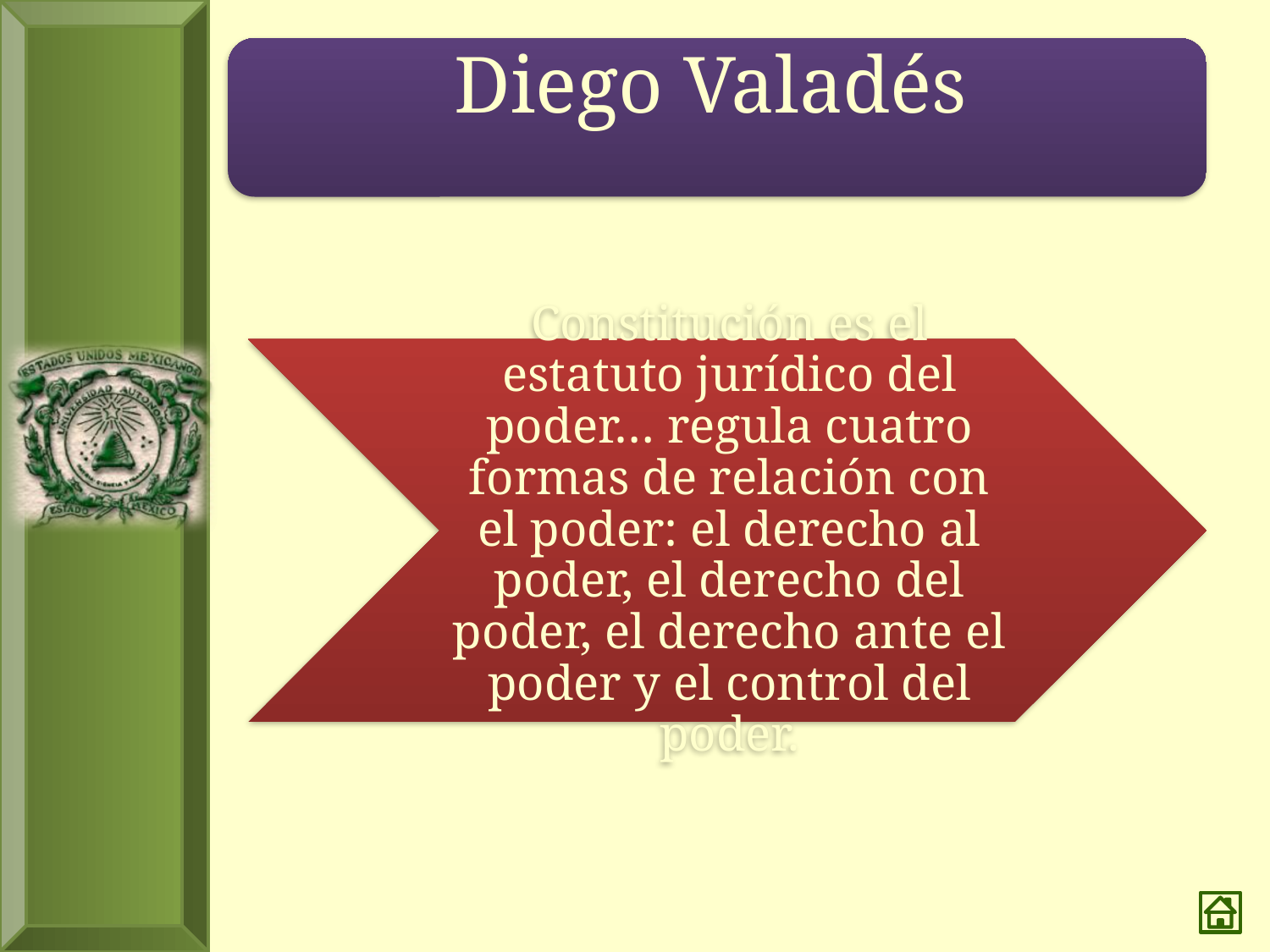

Diego Valadés
Constitución es el estatuto jurídico del poder… regula cuatro formas de relación con el poder: el derecho al poder, el derecho del poder, el derecho ante el poder y el control del poder.